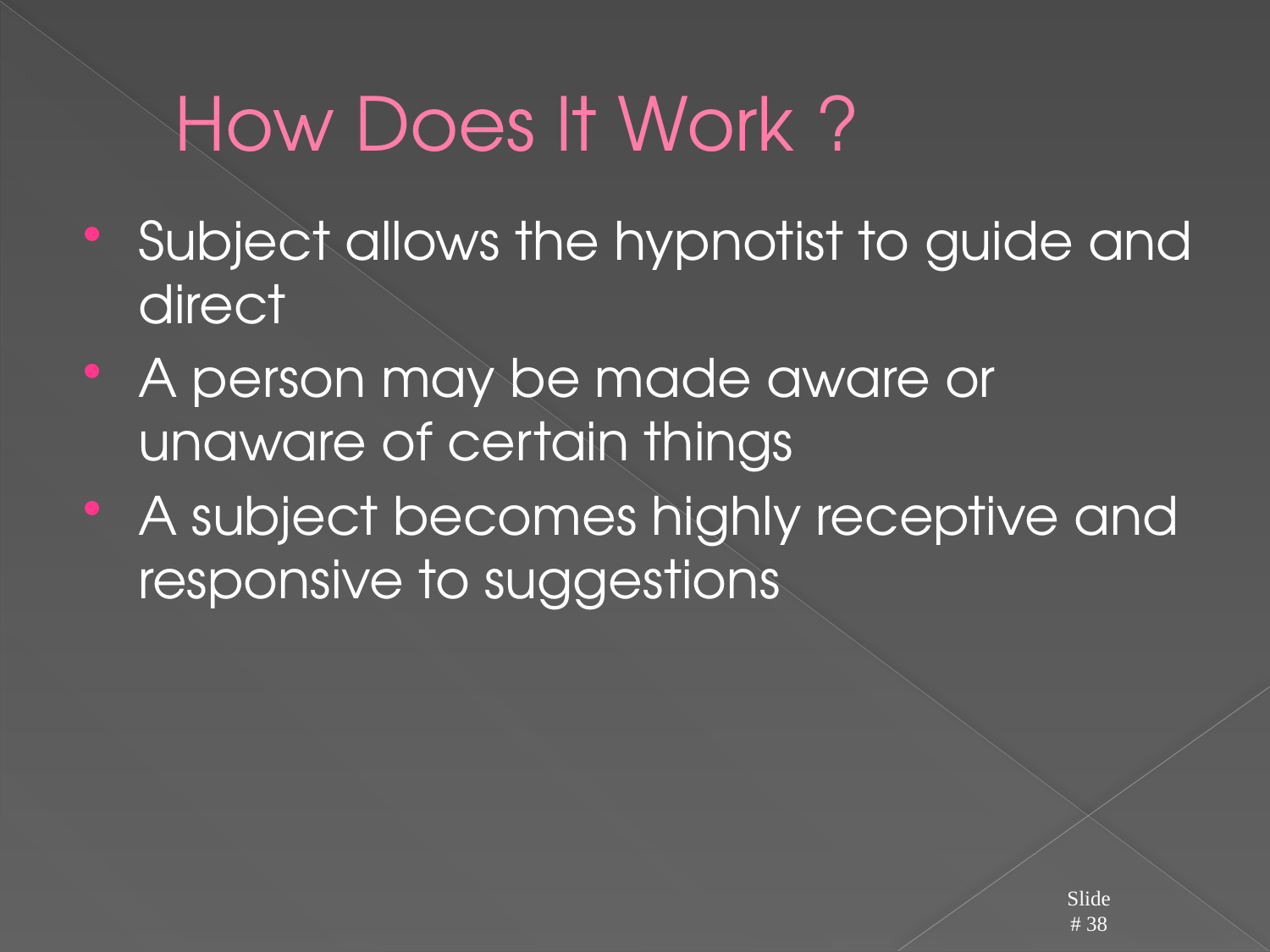

# How Does It Work ?
Subject allows the hypnotist to guide and direct
A person may be made aware or unaware of certain things
A subject becomes highly receptive and responsive to suggestions
Slide # 38